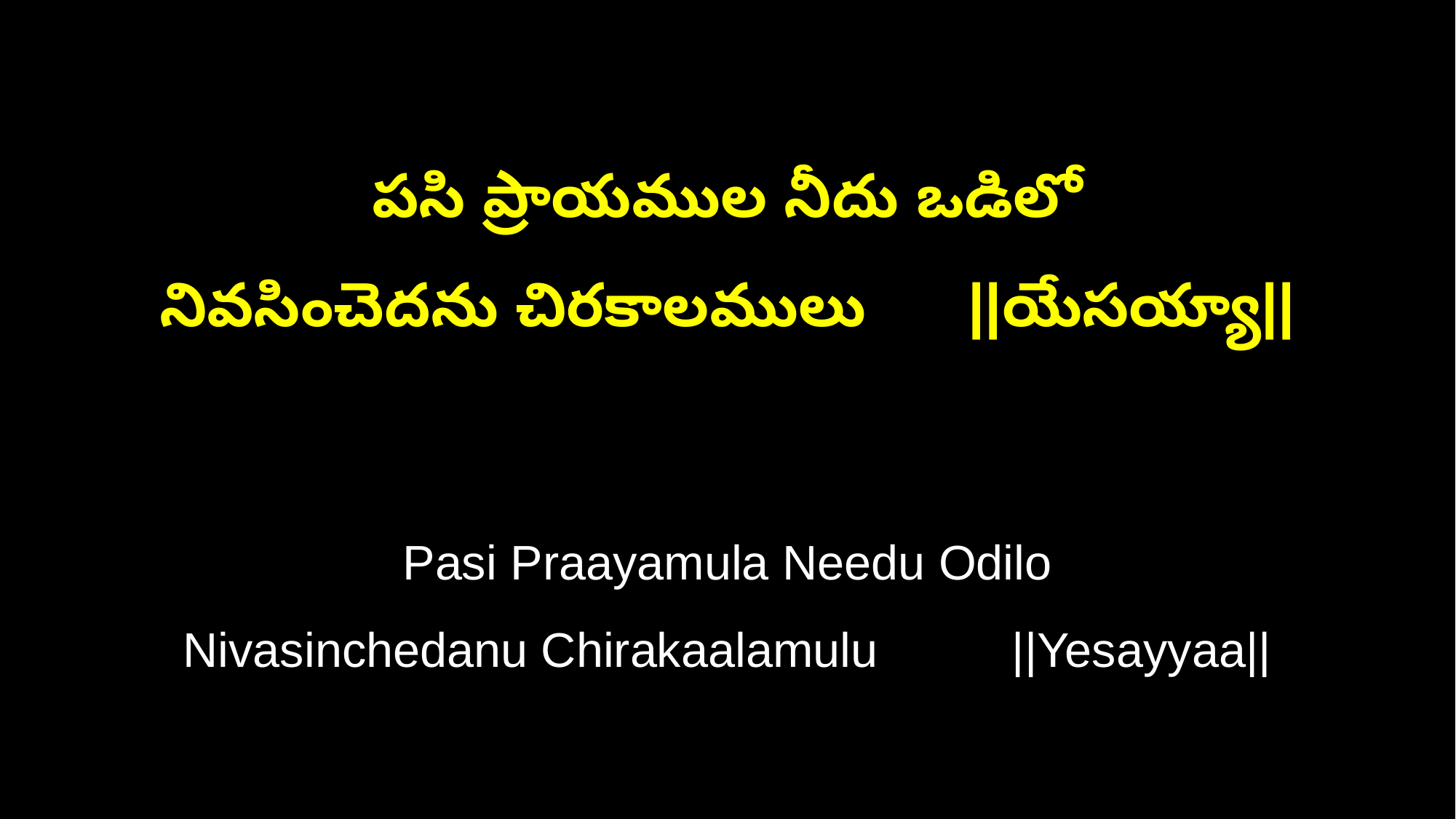

పసి ప్రాయముల నీదు ఒడిలో
నివసించెదను చిరకాలములు      ||యేసయ్యా||
Pasi Praayamula Needu Odilo
Nivasinchedanu Chirakaalamulu          ||Yesayyaa||